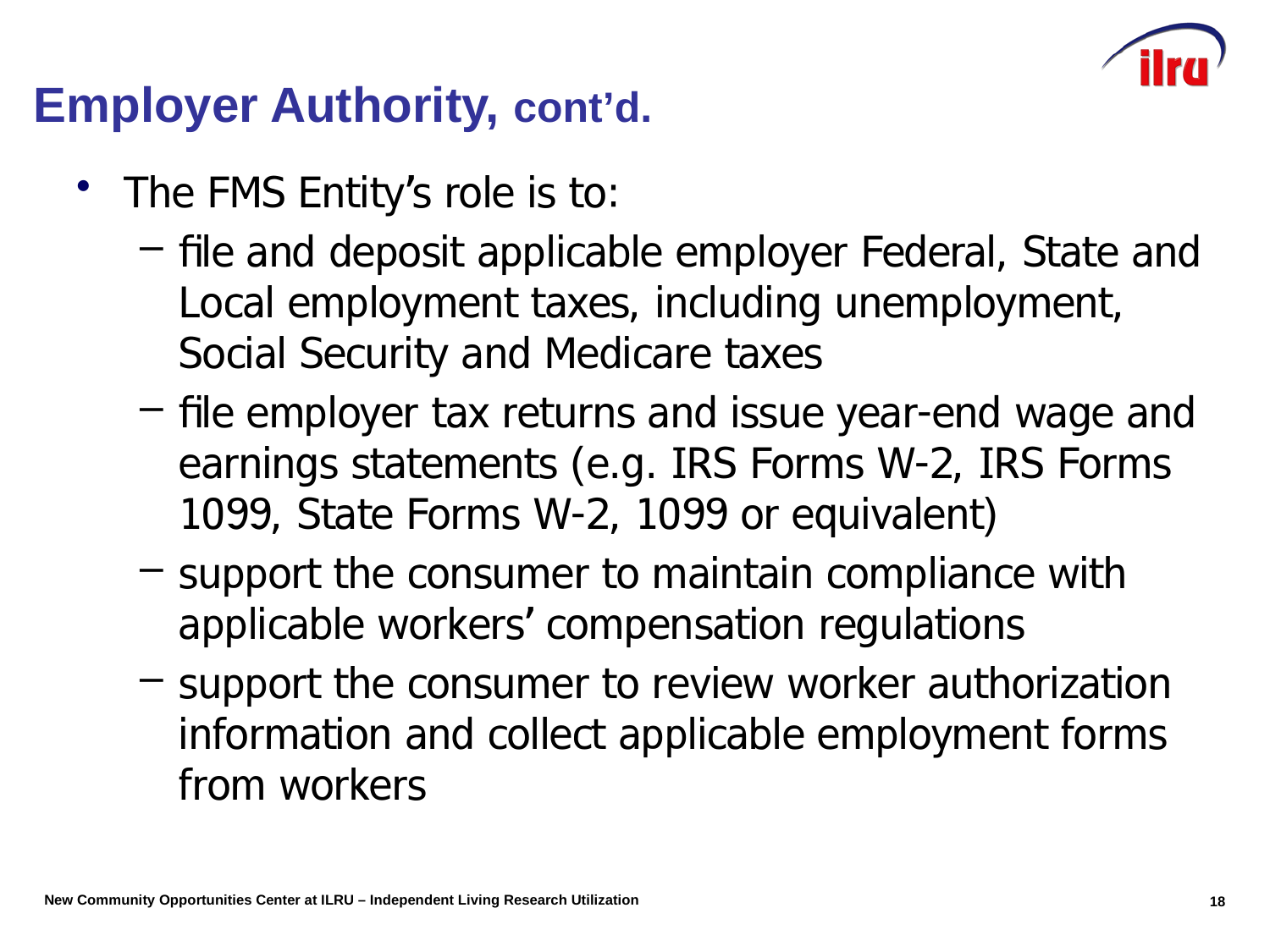

# Employer Authority, cont’d.
The FMS Entity’s role is to:
file and deposit applicable employer Federal, State and Local employment taxes, including unemployment, Social Security and Medicare taxes
file employer tax returns and issue year-end wage and earnings statements (e.g. IRS Forms W-2, IRS Forms 1099, State Forms W-2, 1099 or equivalent)
support the consumer to maintain compliance with applicable workers’ compensation regulations
support the consumer to review worker authorization information and collect applicable employment forms from workers

18